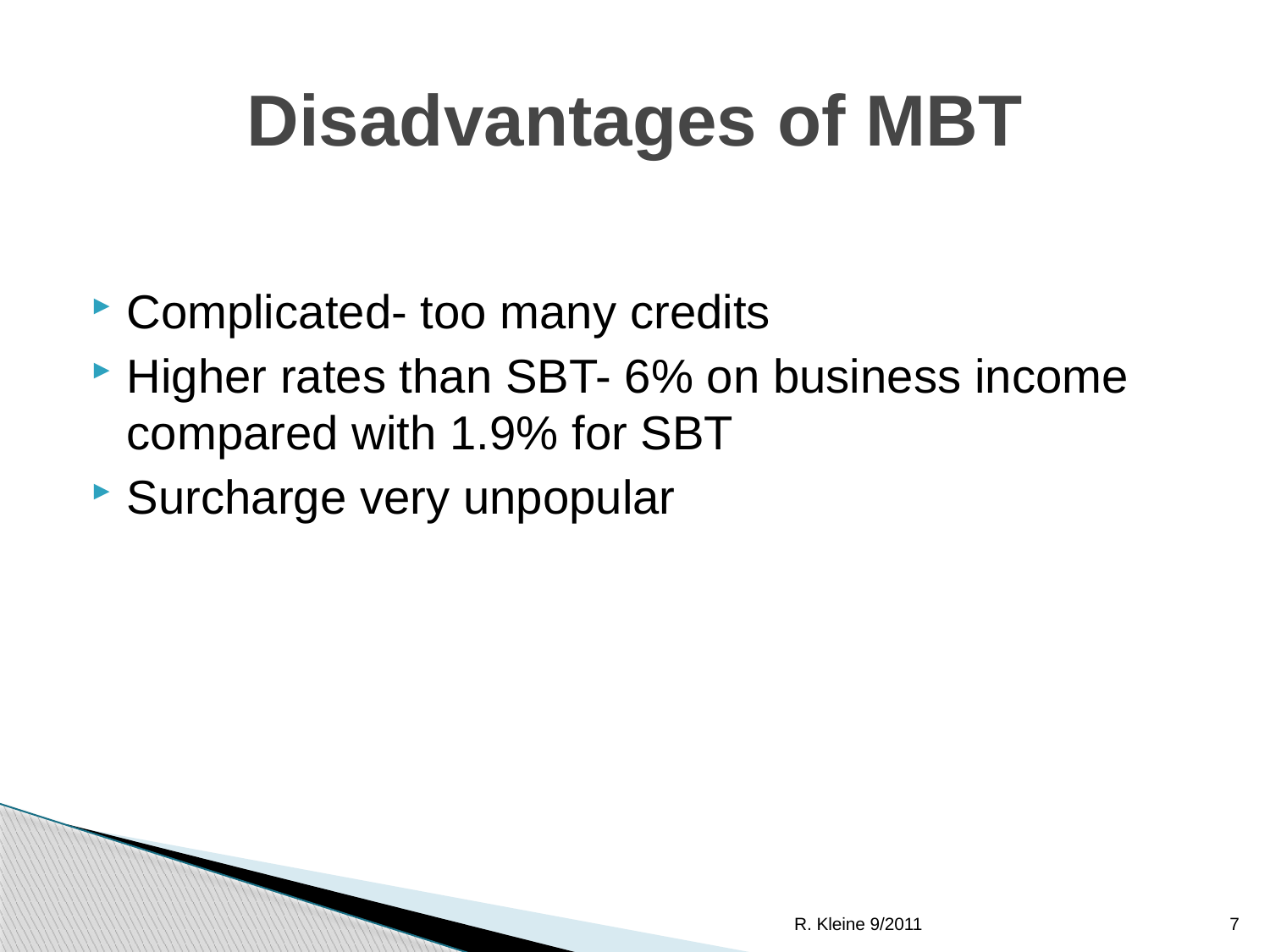

# Disadvantages of MBT
Complicated- too many credits
Higher rates than SBT- 6% on business income compared with 1.9% for SBT
Surcharge very unpopular

R. Kleine 9/2011
7